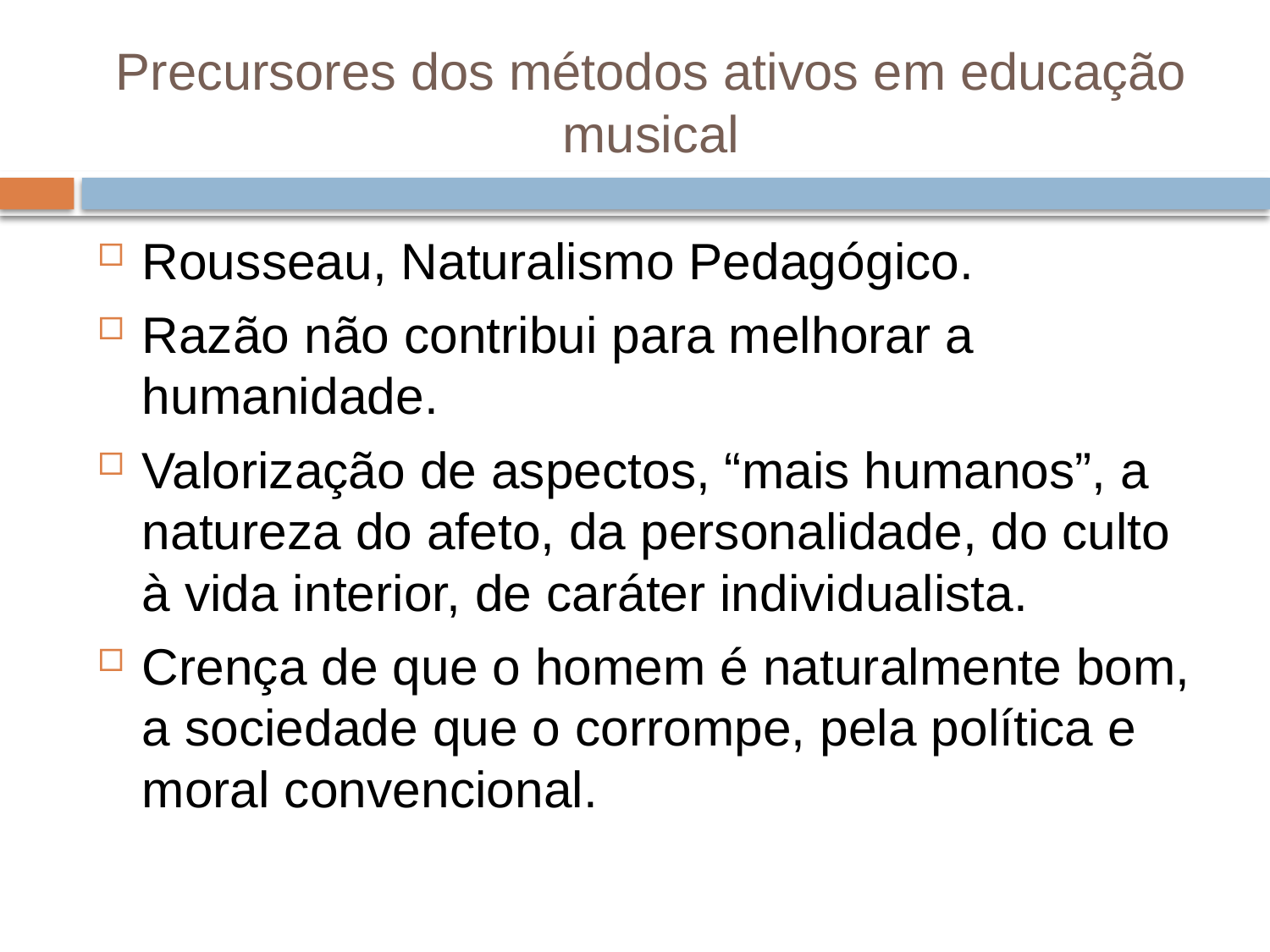

# Precursores dos métodos ativos em educação musical
Rousseau, Naturalismo Pedagógico.
Razão não contribui para melhorar a humanidade.
Valorização de aspectos, “mais humanos”, a natureza do afeto, da personalidade, do culto à vida interior, de caráter individualista.
Crença de que o homem é naturalmente bom, a sociedade que o corrompe, pela política e moral convencional.